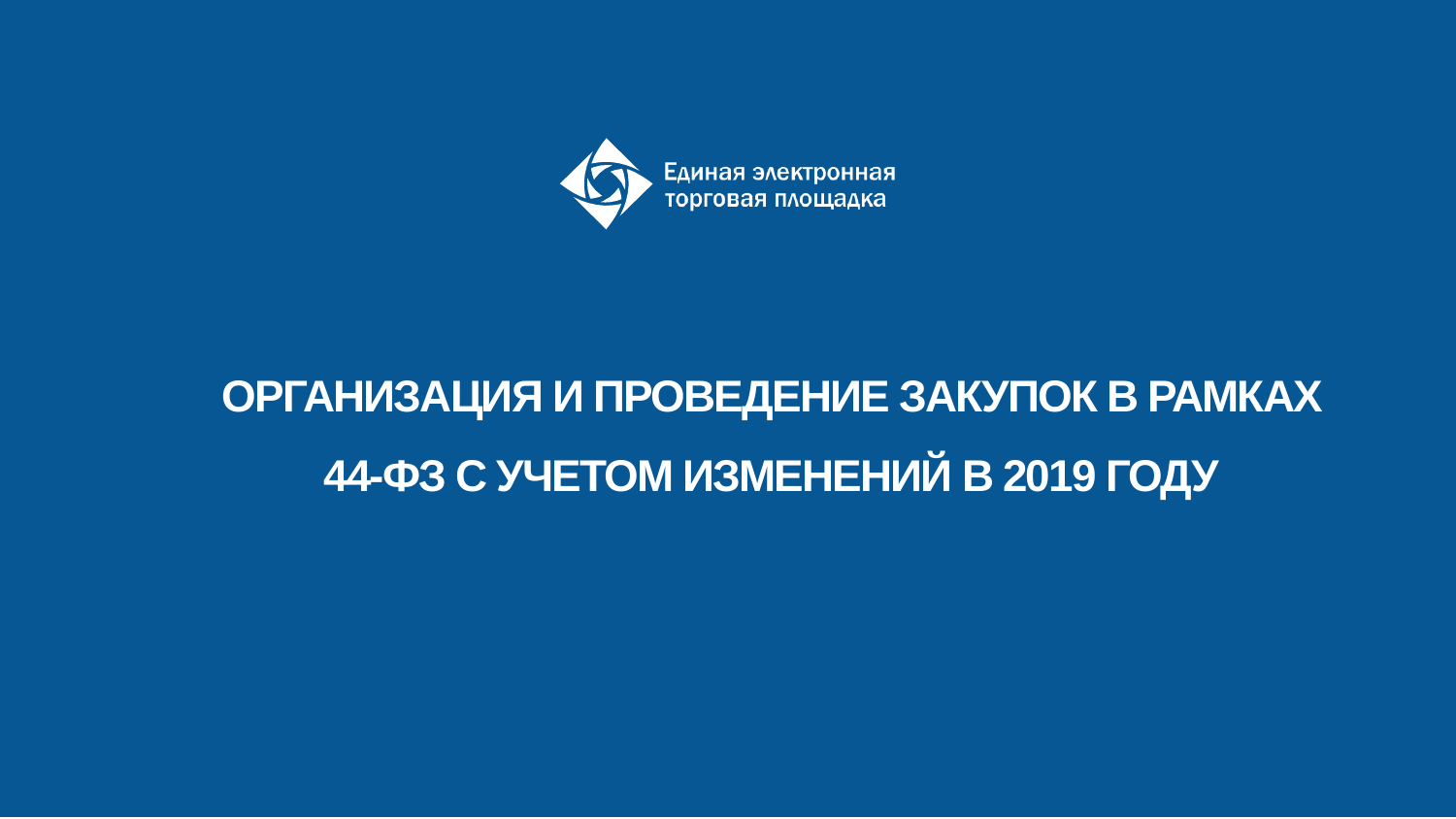

Организация и проведение закупок в рамках 44-ФЗ С УЧЕТОМ ИЗМЕНЕНИЙ в 2019 году